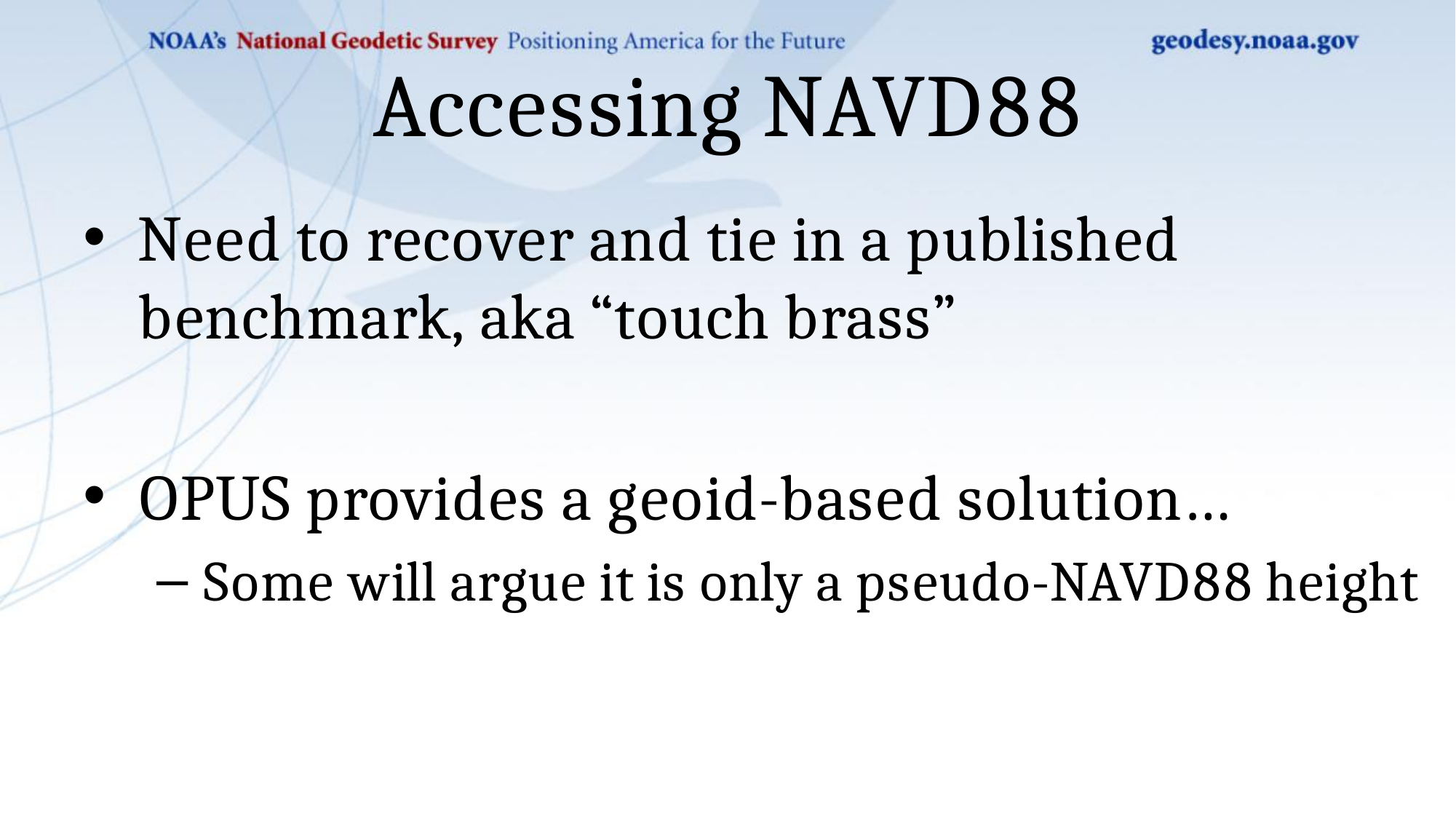

# Accessing NAVD88
Need to recover and tie in a published benchmark, aka “touch brass”

OPUS provides a geoid-based solution…
Some will argue it is only a pseudo-NAVD88 height